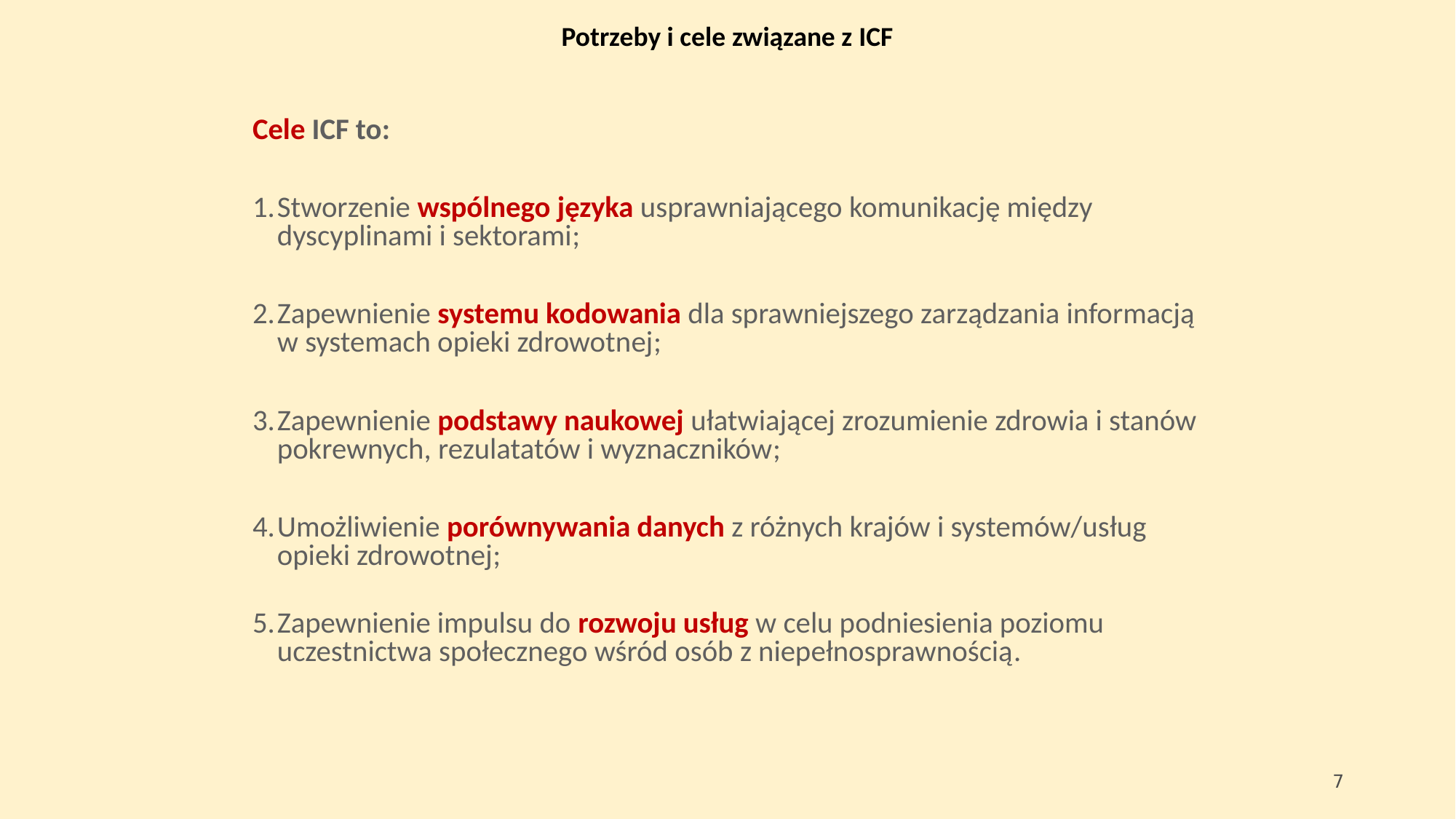

Potrzeby i cele związane z ICF
Cele ICF to:

Stworzenie wspólnego języka usprawniającego komunikację między dyscyplinami i sektorami;

Zapewnienie systemu kodowania dla sprawniejszego zarządzania informacją w systemach opieki zdrowotnej;

Zapewnienie podstawy naukowej ułatwiającej zrozumienie zdrowia i stanów pokrewnych, rezulatatów i wyznaczników;

Umożliwienie porównywania danych z różnych krajów i systemów/usług opieki zdrowotnej;
Zapewnienie impulsu do rozwoju usług w celu podniesienia poziomu uczestnictwa społecznego wśród osób z niepełnosprawnością.

7